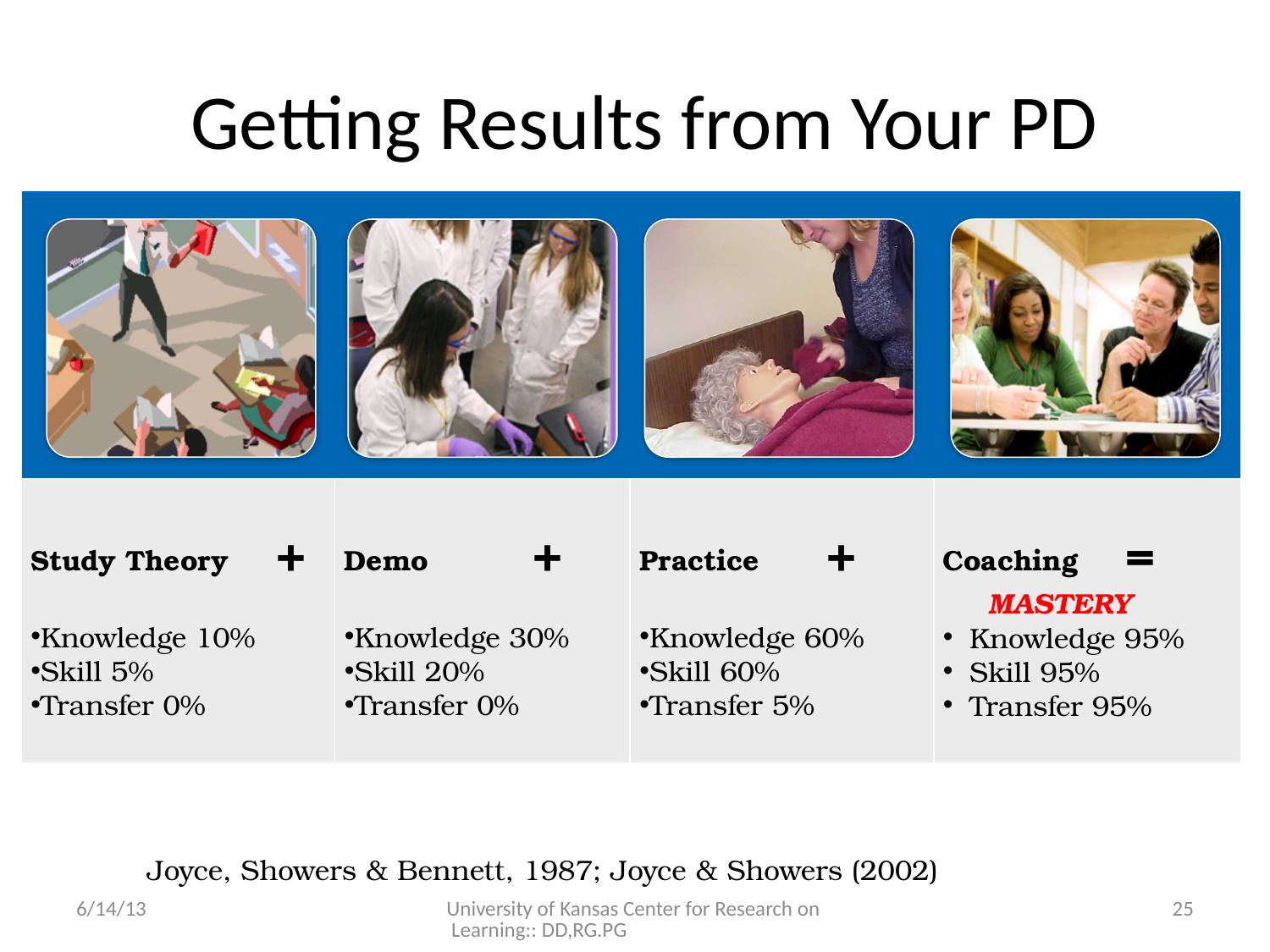

Getting Results from Your PD
|  |  |  |  |
| --- | --- | --- | --- |
| Study Theory + Knowledge 10% Skill 5% Transfer 0% | Demo + Knowledge 30% Skill 20% Transfer 0% | Practice + Knowledge 60% Skill 60% Transfer 5% | Coaching = MASTERY Knowledge 95% Skill 95% Transfer 95% |

Joyce, Showers & Bennett, 1987; Joyce & Showers (2002)
6/14/13
University of Kansas Center for Research on Learning:: DD,RG.PG
25